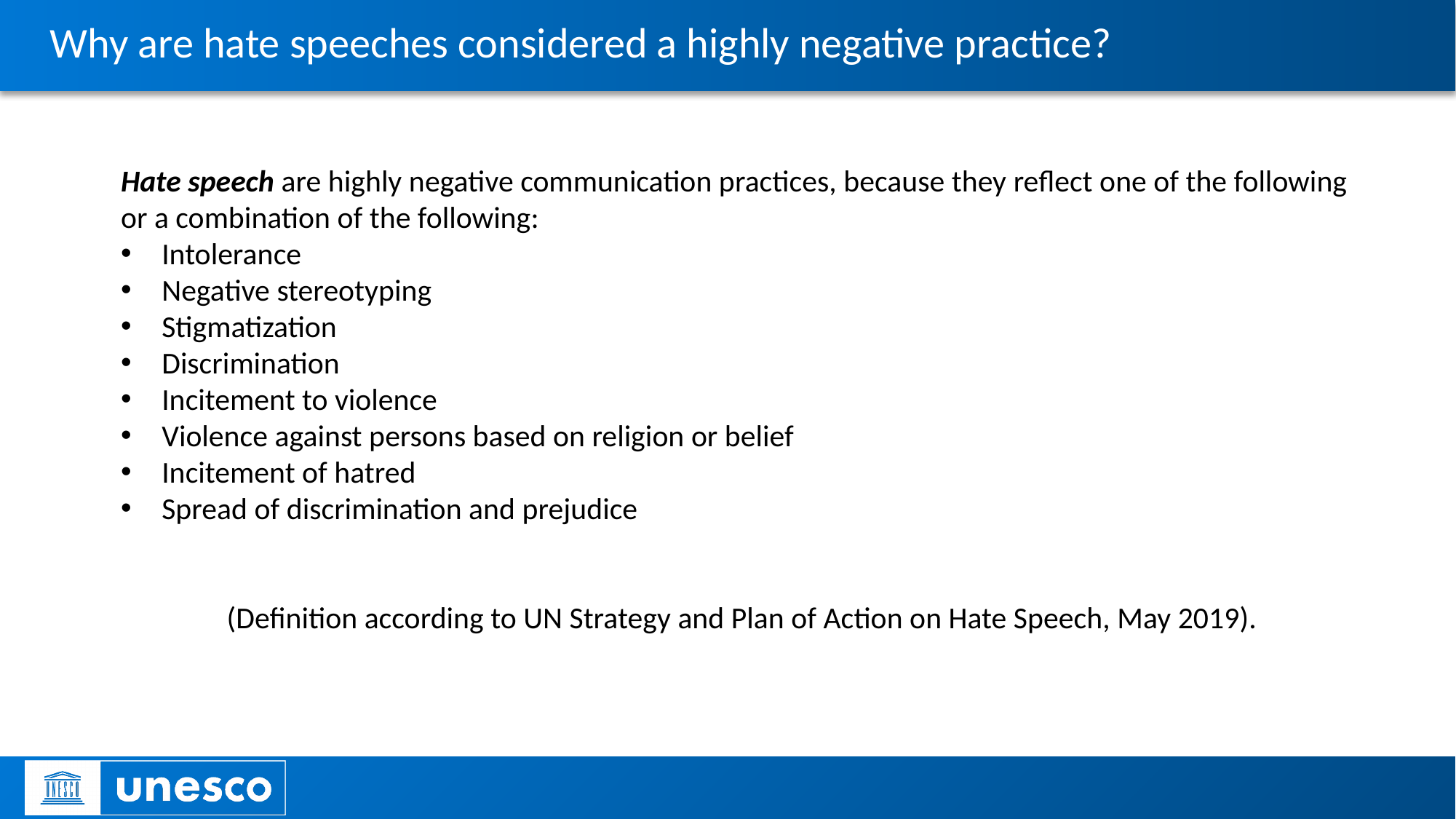

# Why are hate speeches considered a highly negative practice?

Hate speech are highly negative communication practices, because they reflect one of the following or a combination of the following:
Intolerance
Negative stereotyping
Stigmatization
Discrimination
Incitement to violence
Violence against persons based on religion or belief
Incitement of hatred
Spread of discrimination and prejudice

(Definition according to UN Strategy and Plan of Action on Hate Speech, May 2019).